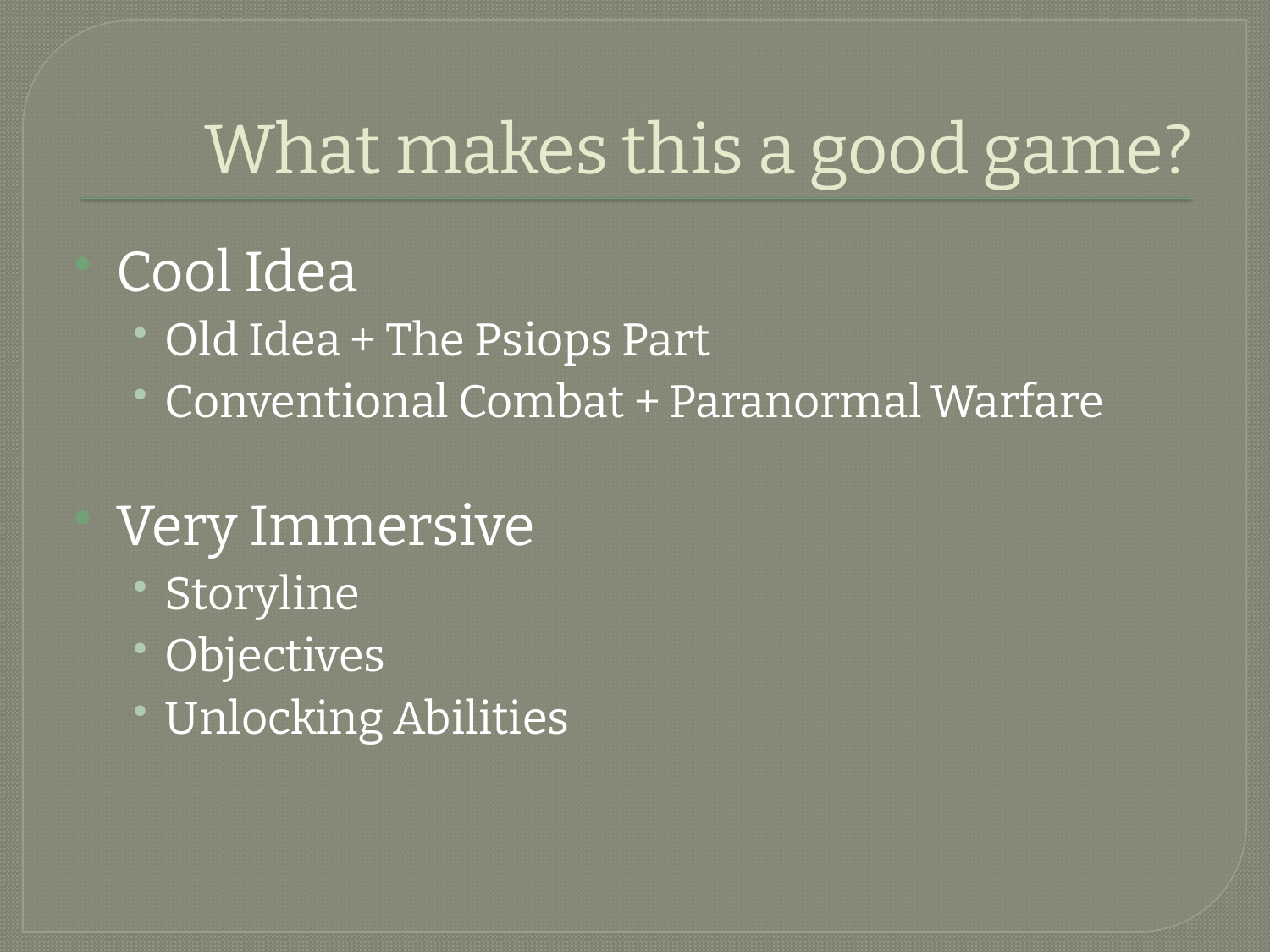

# What makes this a good game?
Cool Idea
Old Idea + The Psiops Part
Conventional Combat + Paranormal Warfare

Very Immersive
Storyline
Objectives
Unlocking Abilities